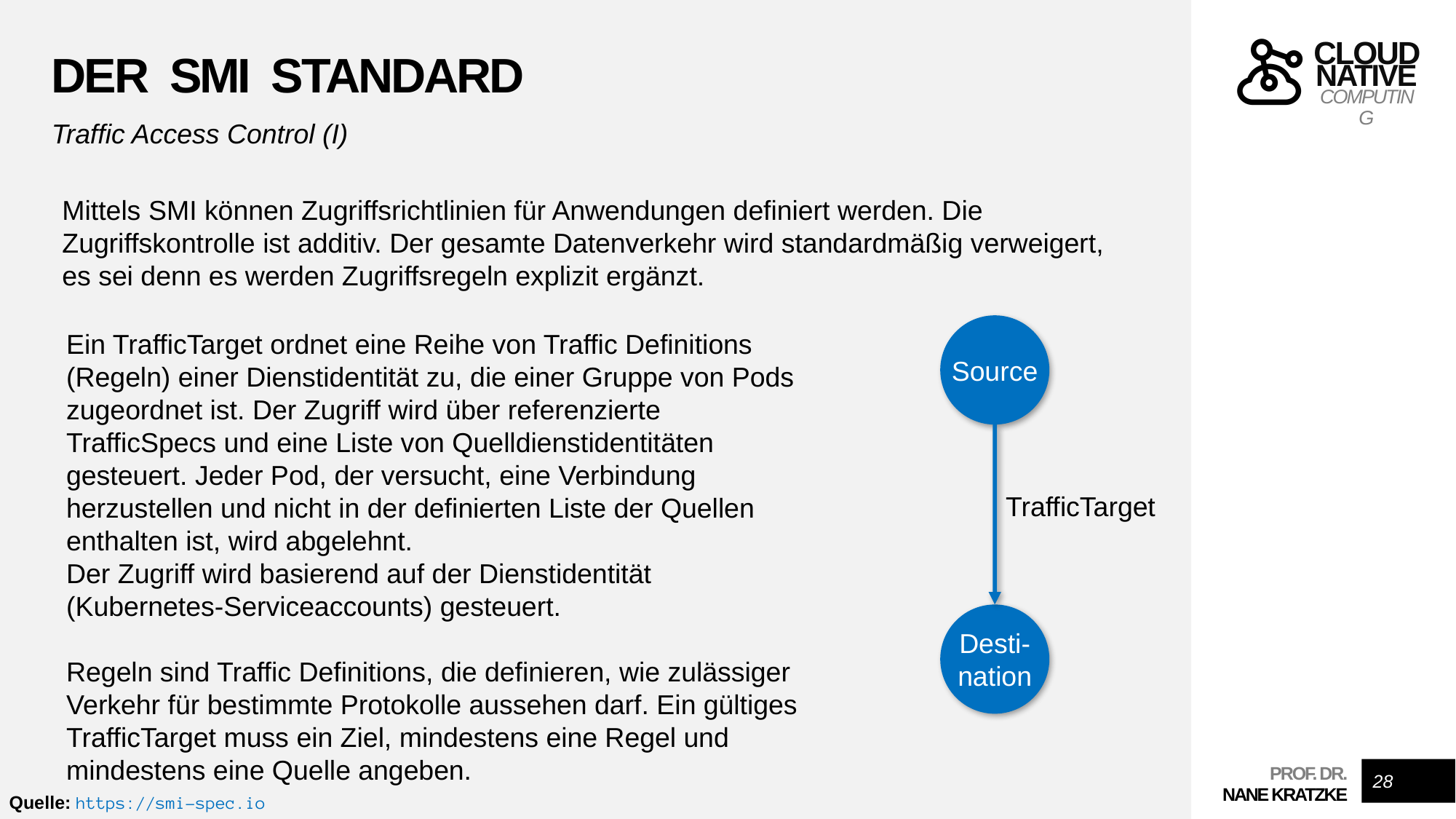

# Der  SMI  Standard
Traffic Access Control (I)
Mittels SMI können Zugriffsrichtlinien für Anwendungen definiert werden. Die Zugriffskontrolle ist additiv. Der gesamte Datenverkehr wird standardmäßig verweigert, es sei denn es werden Zugriffsregeln explizit ergänzt.
Source
Ein TrafficTarget ordnet eine Reihe von Traffic Definitions (Regeln) einer Dienstidentität zu, die einer Gruppe von Pods zugeordnet ist. Der Zugriff wird über referenzierte TrafficSpecs und eine Liste von Quelldienstidentitäten gesteuert. Jeder Pod, der versucht, eine Verbindung herzustellen und nicht in der definierten Liste der Quellen enthalten ist, wird abgelehnt.
Der Zugriff wird basierend auf der Dienstidentität (Kubernetes-Serviceaccounts) gesteuert.

Regeln sind Traffic Definitions, die definieren, wie zulässiger Verkehr für bestimmte Protokolle aussehen darf. Ein gültiges TrafficTarget muss ein Ziel, mindestens eine Regel und mindestens eine Quelle angeben.
TrafficTarget
Desti-
nation
28
Quelle: https://smi-spec.io